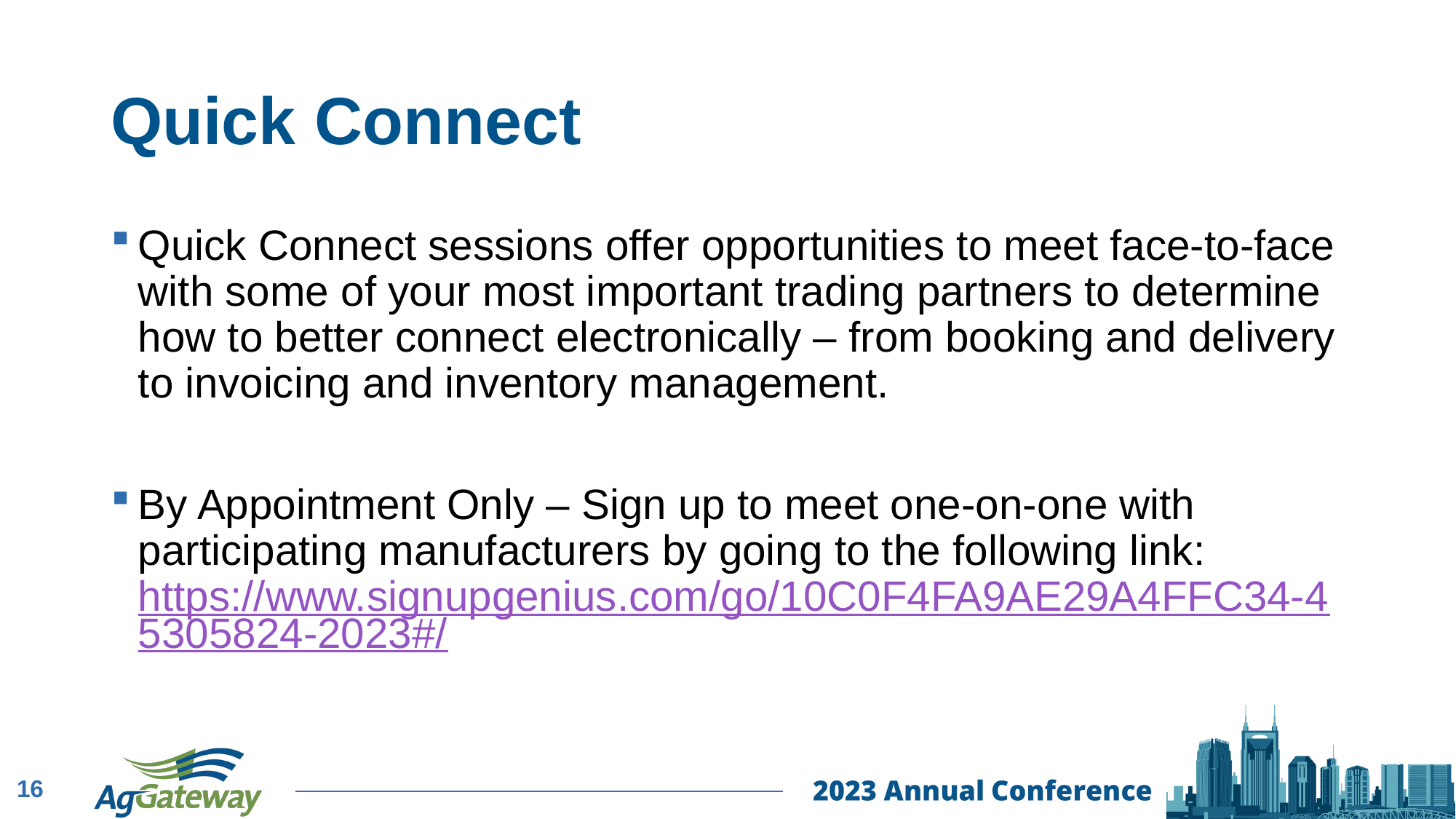

# Quick Connect
Quick Connect sessions offer opportunities to meet face-to-face with some of your most important trading partners to determine how to better connect electronically – from booking and delivery to invoicing and inventory management.

By Appointment Only – Sign up to meet one-on-one with participating manufacturers by going to the following link: https://www.signupgenius.com/go/10C0F4FA9AE29A4FFC34-45305824-2023#/
16